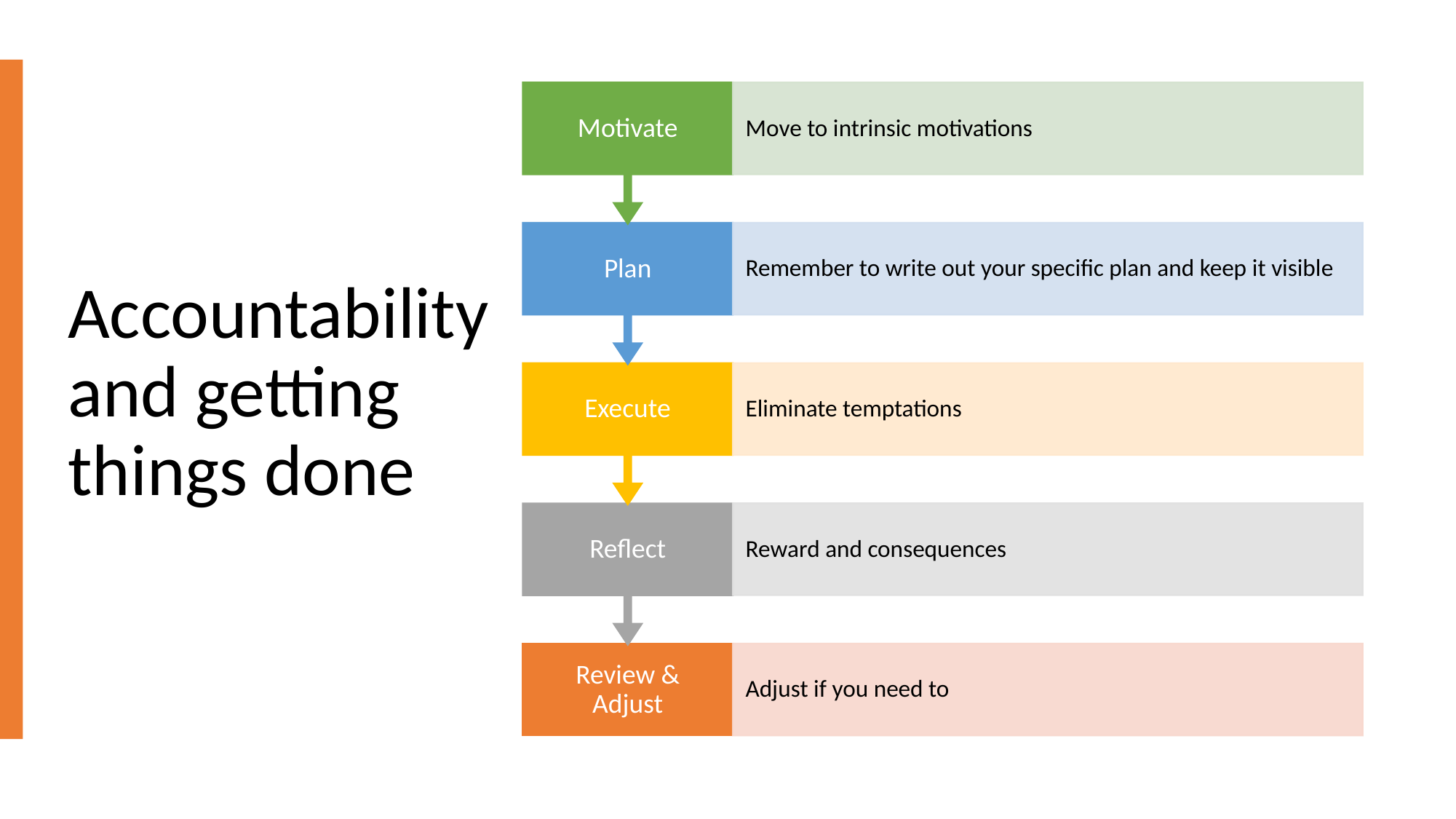

Review & Adjust
Adjust if you need to
Reflect
Reward and consequences
Execute
Eliminate temptations
Plan
Remember to write out your specific plan and keep it visible
Motivate
Move to intrinsic motivations
# Accountability and getting things done